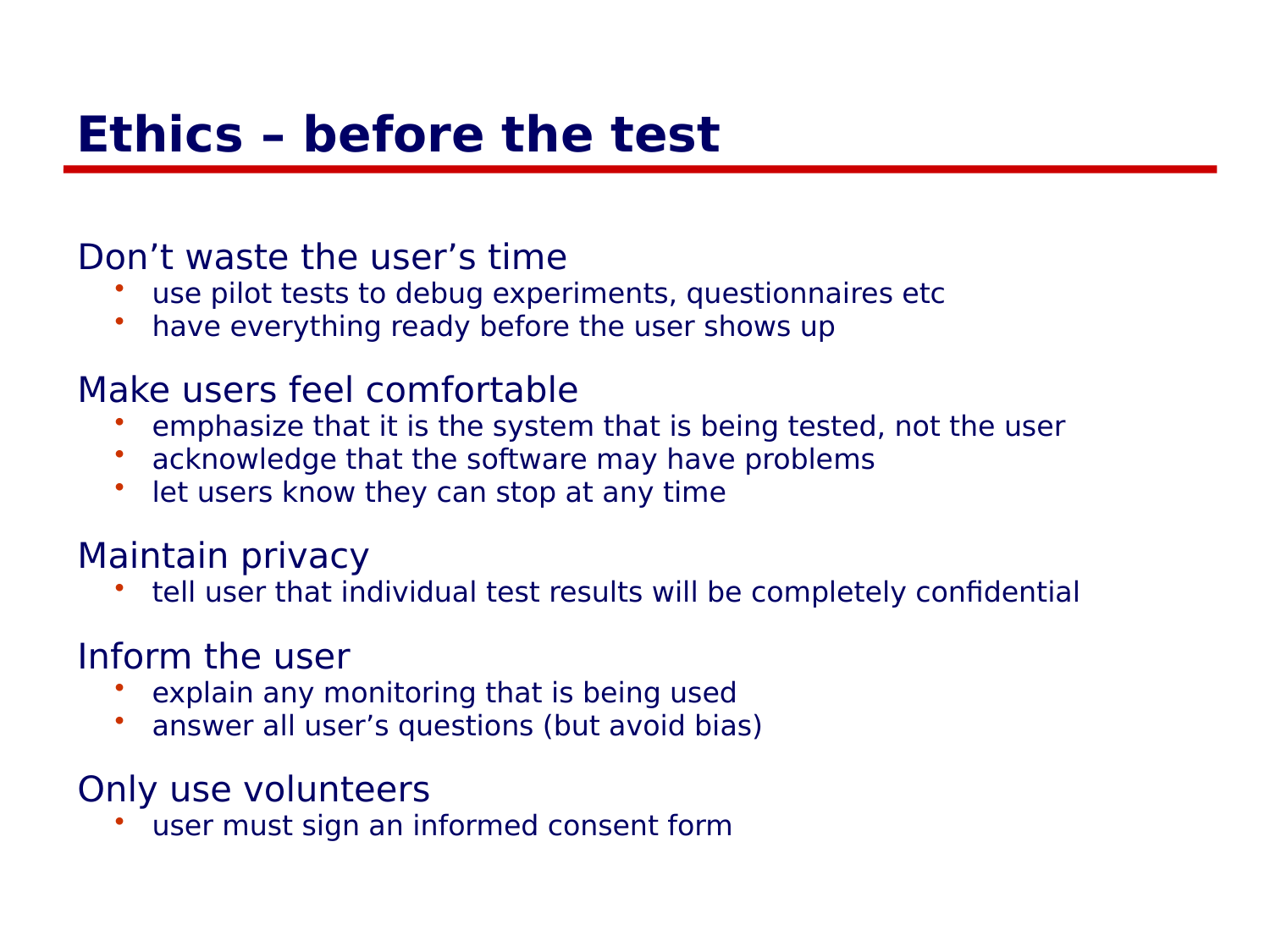

# Ethics – before the test
Don’t waste the user’s time
use pilot tests to debug experiments, questionnaires etc
have everything ready before the user shows up
Make users feel comfortable
emphasize that it is the system that is being tested, not the user
acknowledge that the software may have problems
let users know they can stop at any time
Maintain privacy
tell user that individual test results will be completely confidential
Inform the user
explain any monitoring that is being used
answer all user’s questions (but avoid bias)
Only use volunteers
user must sign an informed consent form